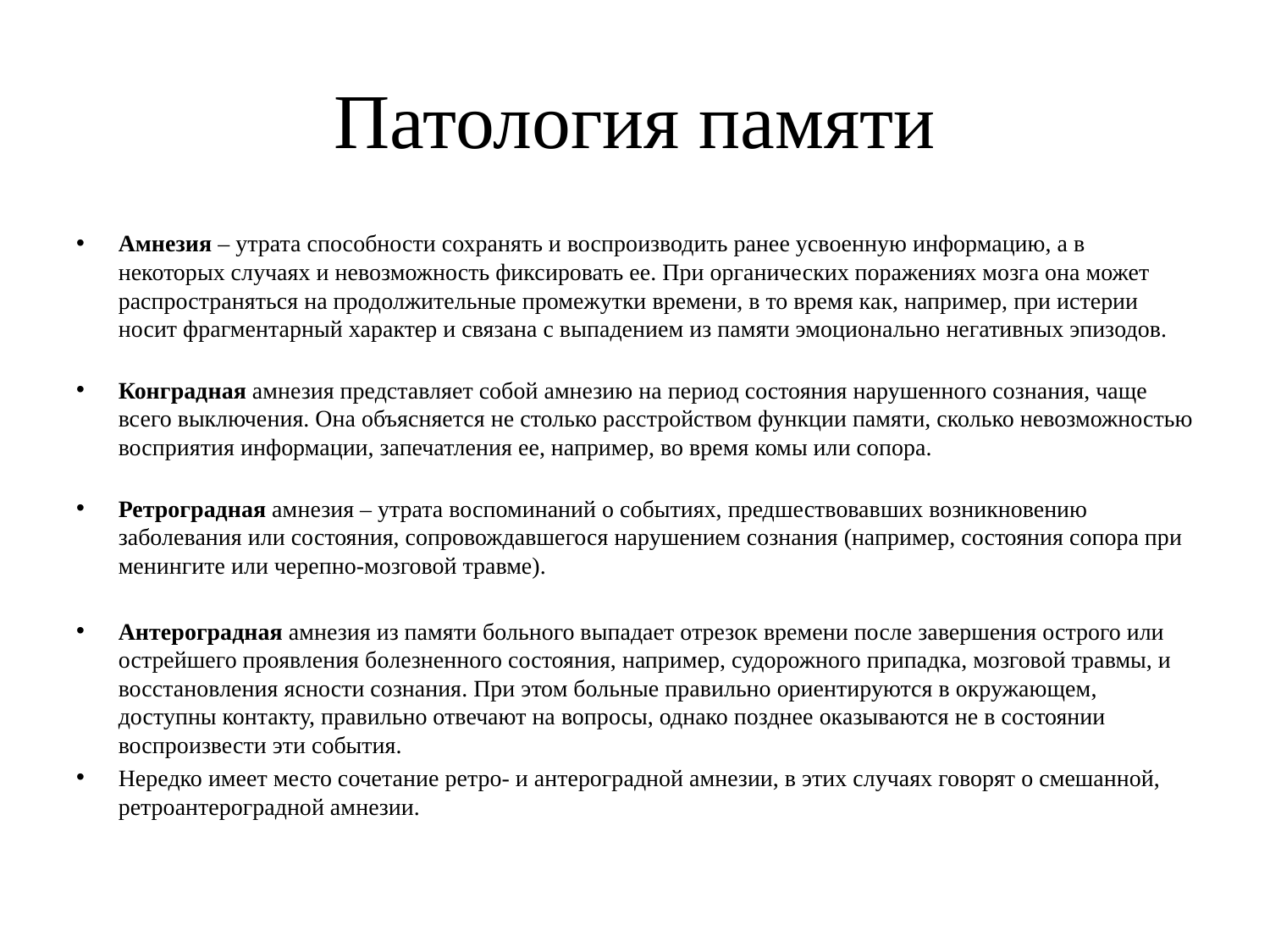

# Патология памяти
Амнезия – утрата способности сохранять и воспроизводить ранее усвоенную информацию, а в некоторых случаях и невозможность фиксировать ее. При органических поражениях мозга она может распространяться на продолжительные промежутки времени, в то время как, например, при истерии носит фрагментарный характер и связана с выпадением из памяти эмоционально негативных эпизодов.
Конградная амнезия представляет собой амнезию на период состояния нарушенного сознания, чаще всего выключения. Она объясняется не столько расстройством функции памяти, сколько невозможностью восприятия информации, запечатления ее, например, во время комы или сопора.
Ретроградная амнезия – утрата воспоминаний о событиях, предшествовавших возникновению заболевания или состояния, сопровождавшегося нарушением сознания (например, состояния сопора при менингите или черепно-мозговой травме).

Антероградная амнезия из памяти больного выпадает отрезок времени после завершения острого или острейшего проявления болезненного состояния, например, судорожного припадка, мозговой травмы, и восстановления ясности сознания. При этом больные правильно ориентируются в окружающем, доступны контакту, правильно отвечают на вопросы, однако позднее оказываются не в состоянии воспроизвести эти события.
Нередко имеет место сочетание ретро- и антероградной амнезии, в этих случаях говорят о смешанной, ретроантероградной амнезии.